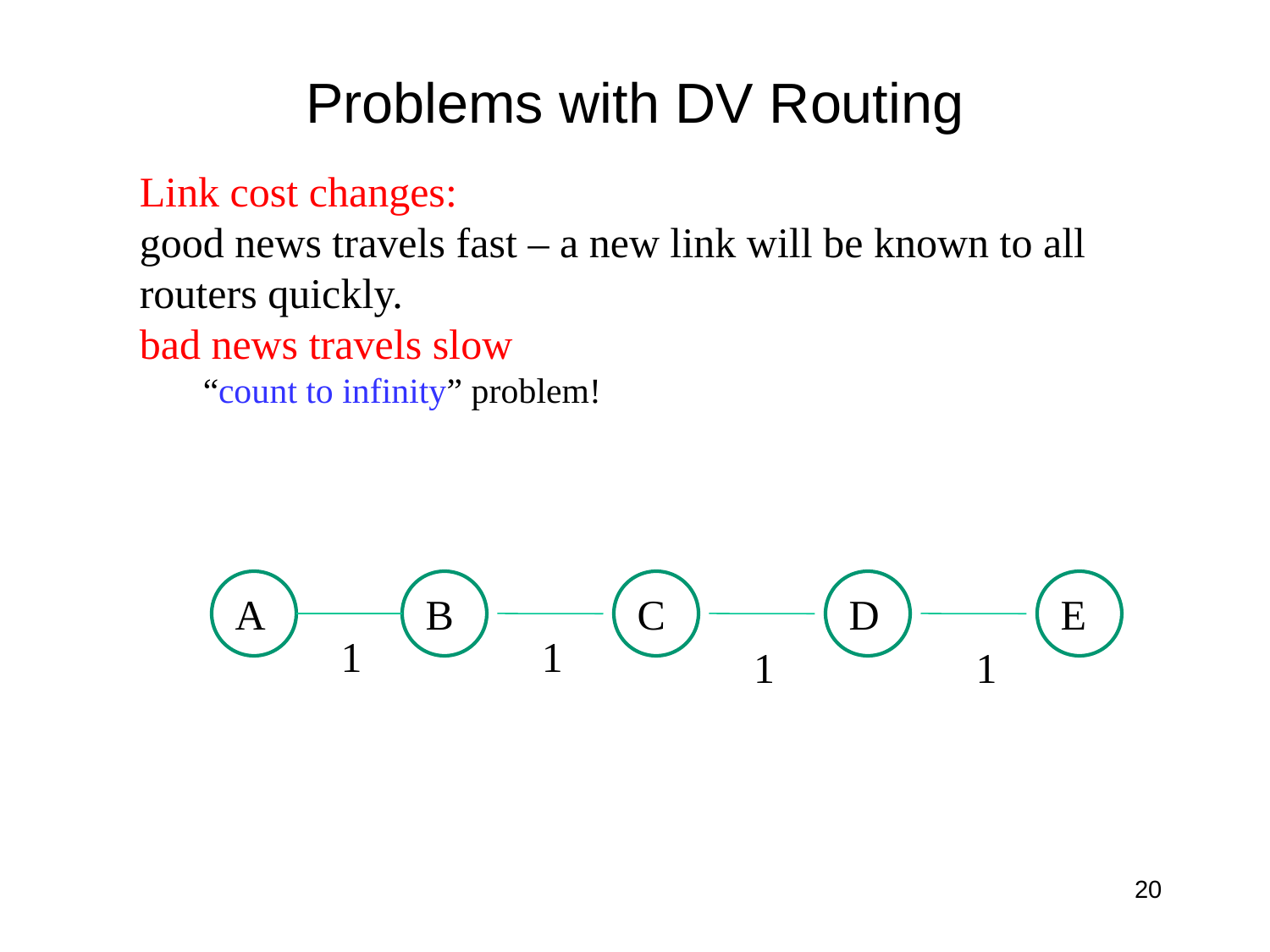

# Problems with DV Routing
Link cost changes:
good news travels fast – a new link will be known to all routers quickly.
bad news travels slow
“count to infinity” problem!

A
B
C
D
E
1
1
1
1
20